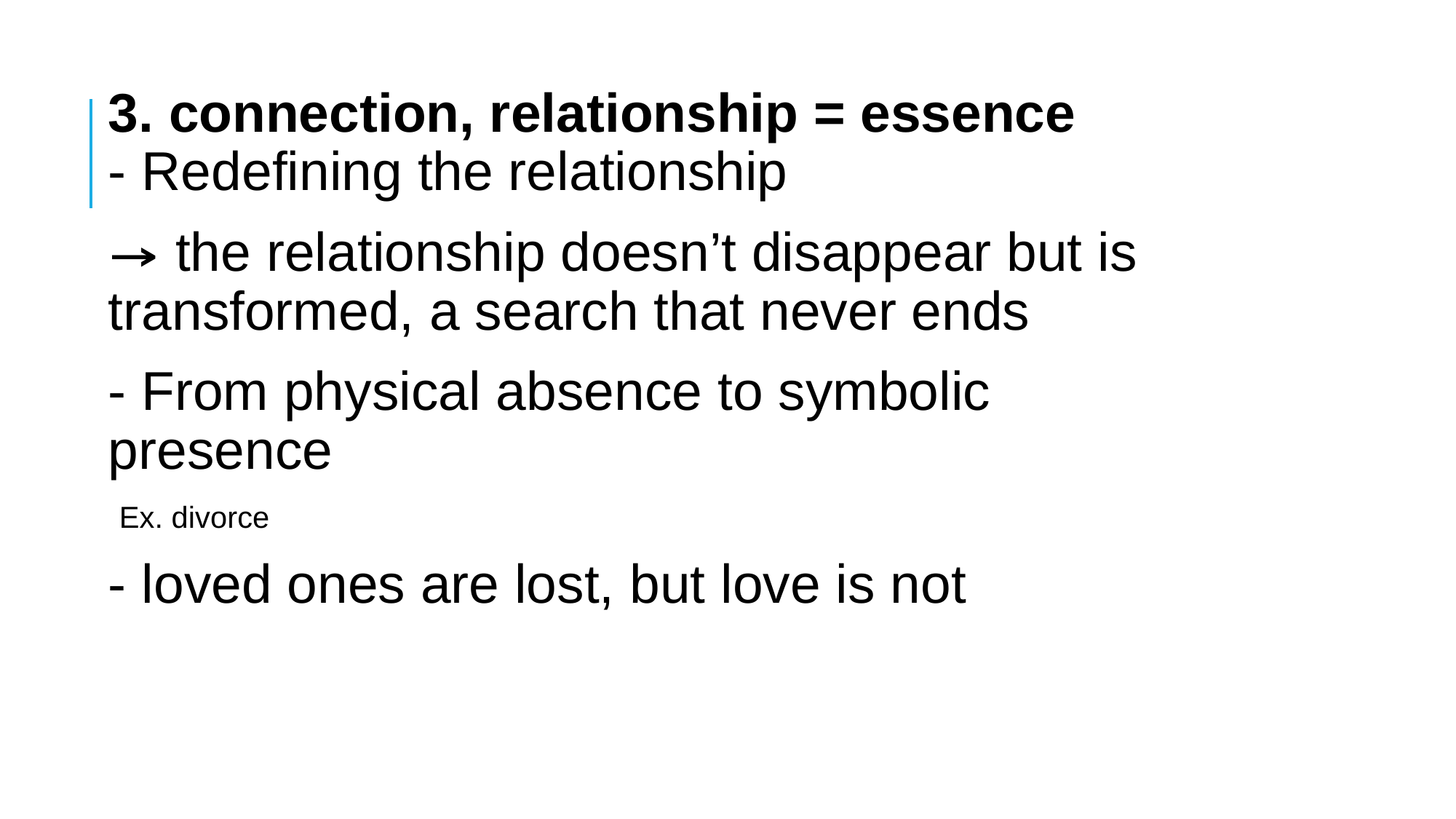

3. connection, relationship = essence
- Redefining the relationship
→ the relationship doesn’t disappear but is transformed, a search that never ends
- From physical absence to symbolic presence
Ex. divorce
- loved ones are lost, but love is not